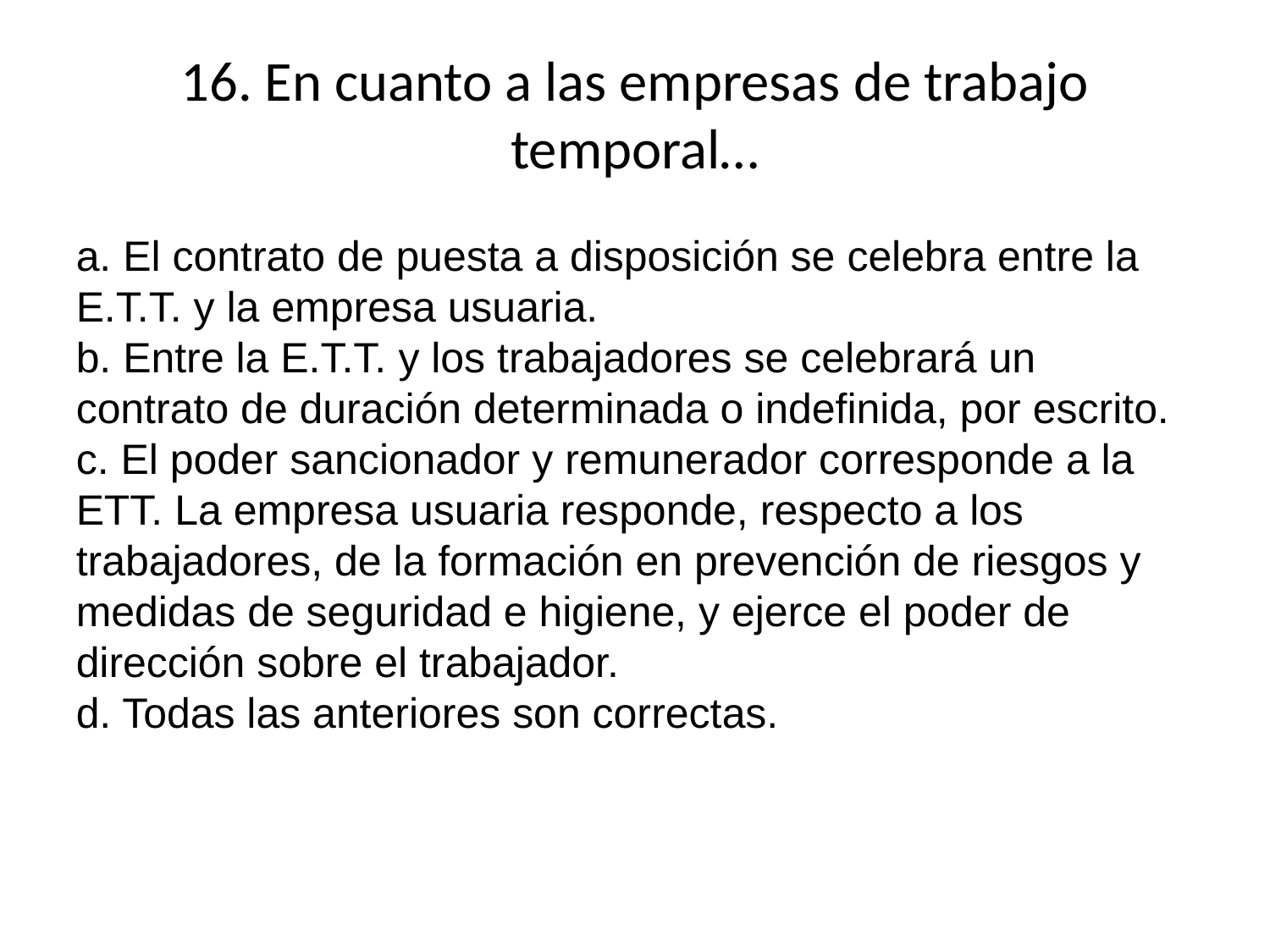

16. En cuanto a las empresas de trabajo temporal…
a. El contrato de puesta a disposición se celebra entre la E.T.T. y la empresa usuaria.
b. Entre la E.T.T. y los trabajadores se celebrará un contrato de duración determinada o indefinida, por escrito.
c. El poder sancionador y remunerador corresponde a la ETT. La empresa usuaria responde, respecto a los trabajadores, de la formación en prevención de riesgos y medidas de seguridad e higiene, y ejerce el poder de dirección sobre el trabajador.
d. Todas las anteriores son correctas.